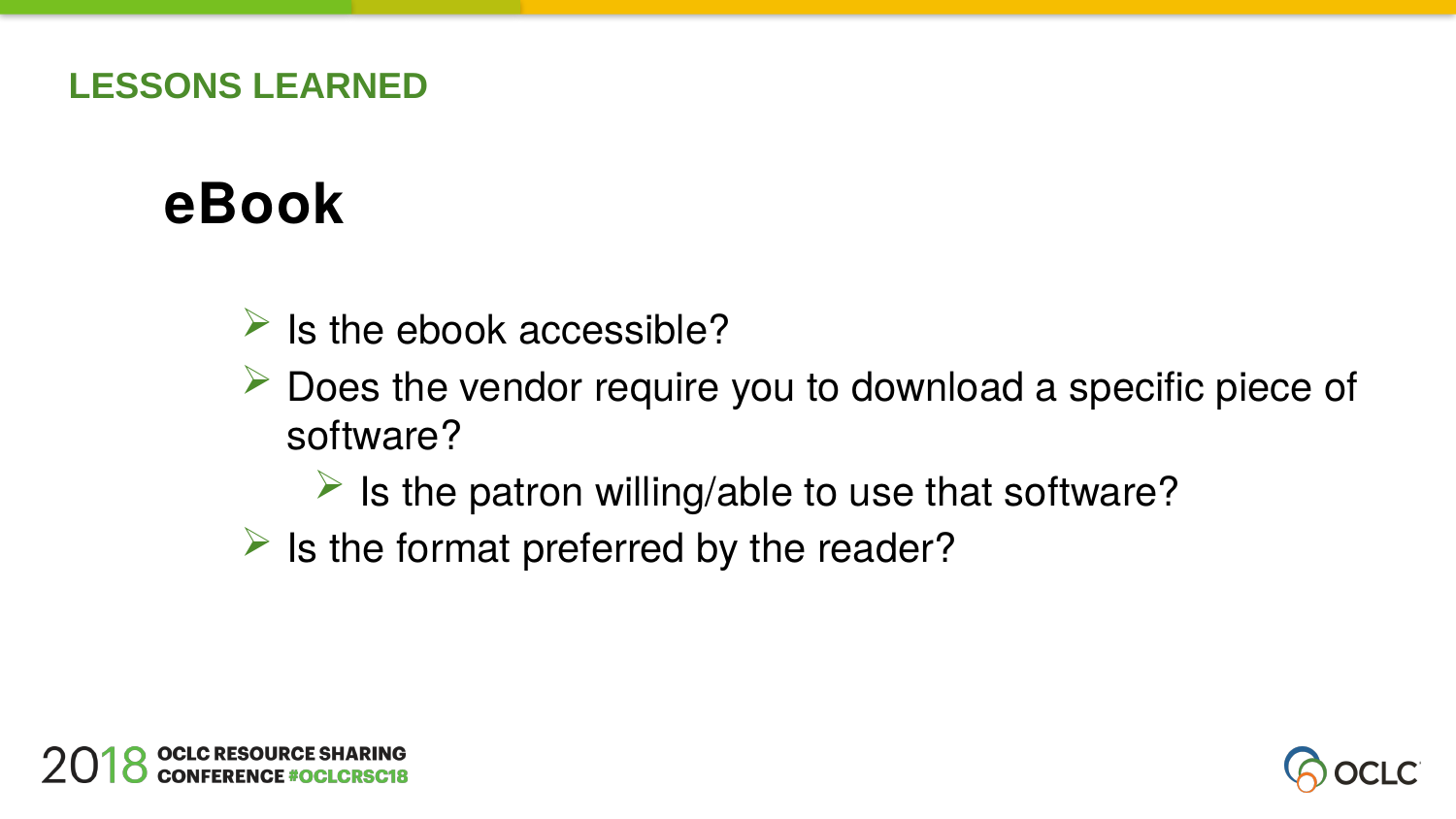

LESSONS LEARNED
eBook

Is the ebook accessible?
Does the vendor require you to download a specific piece of software?
Is the patron willing/able to use that software?
Is the format preferred by the reader?